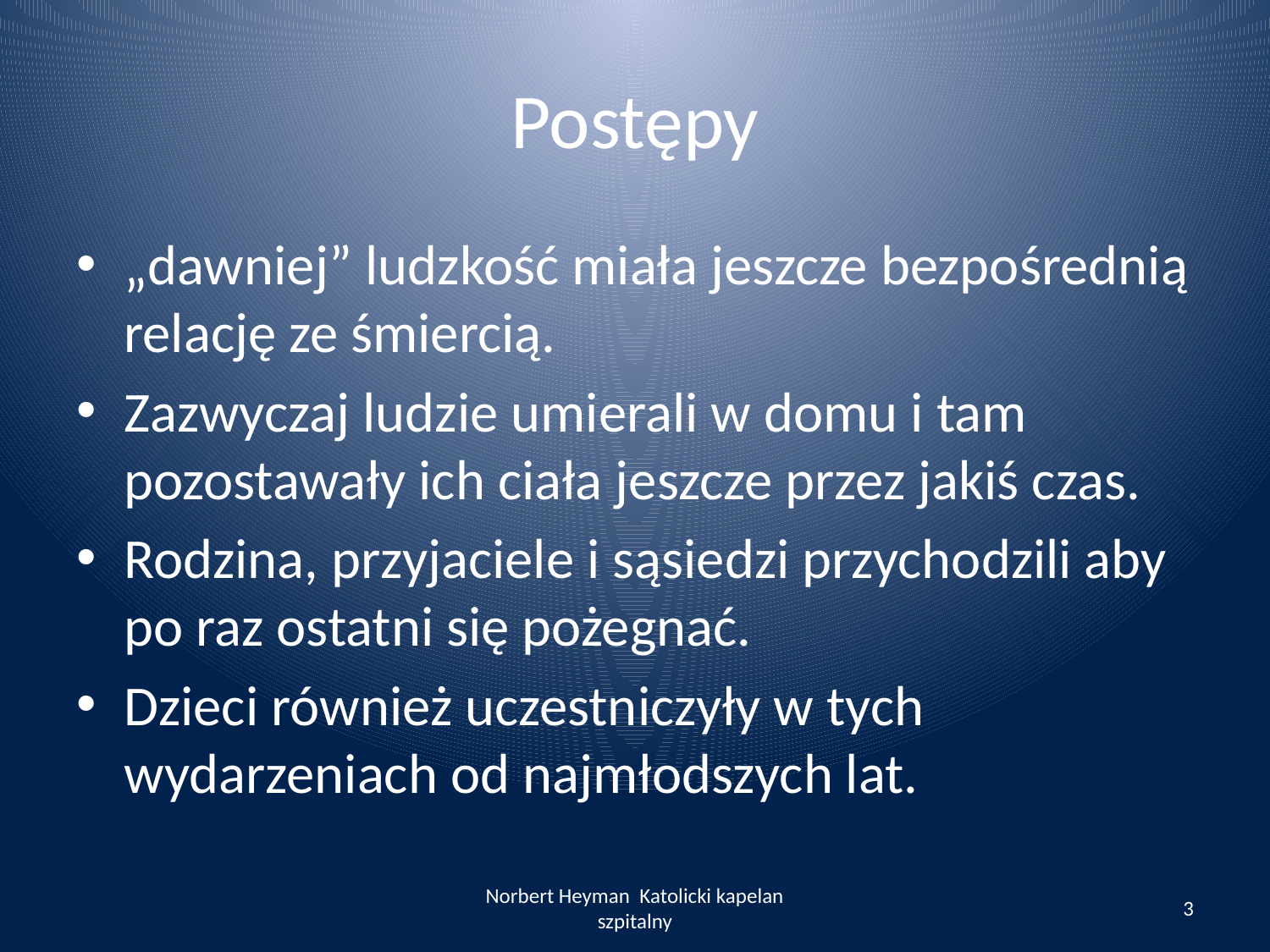

# Postępy
„dawniej” ludzkość miała jeszcze bezpośrednią relację ze śmiercią.
Zazwyczaj ludzie umierali w domu i tam pozostawały ich ciała jeszcze przez jakiś czas.
Rodzina, przyjaciele i sąsiedzi przychodzili aby po raz ostatni się pożegnać.
Dzieci również uczestniczyły w tych wydarzeniach od najmłodszych lat.

Norbert Heyman  Katolicki kapelan szpitalny
3